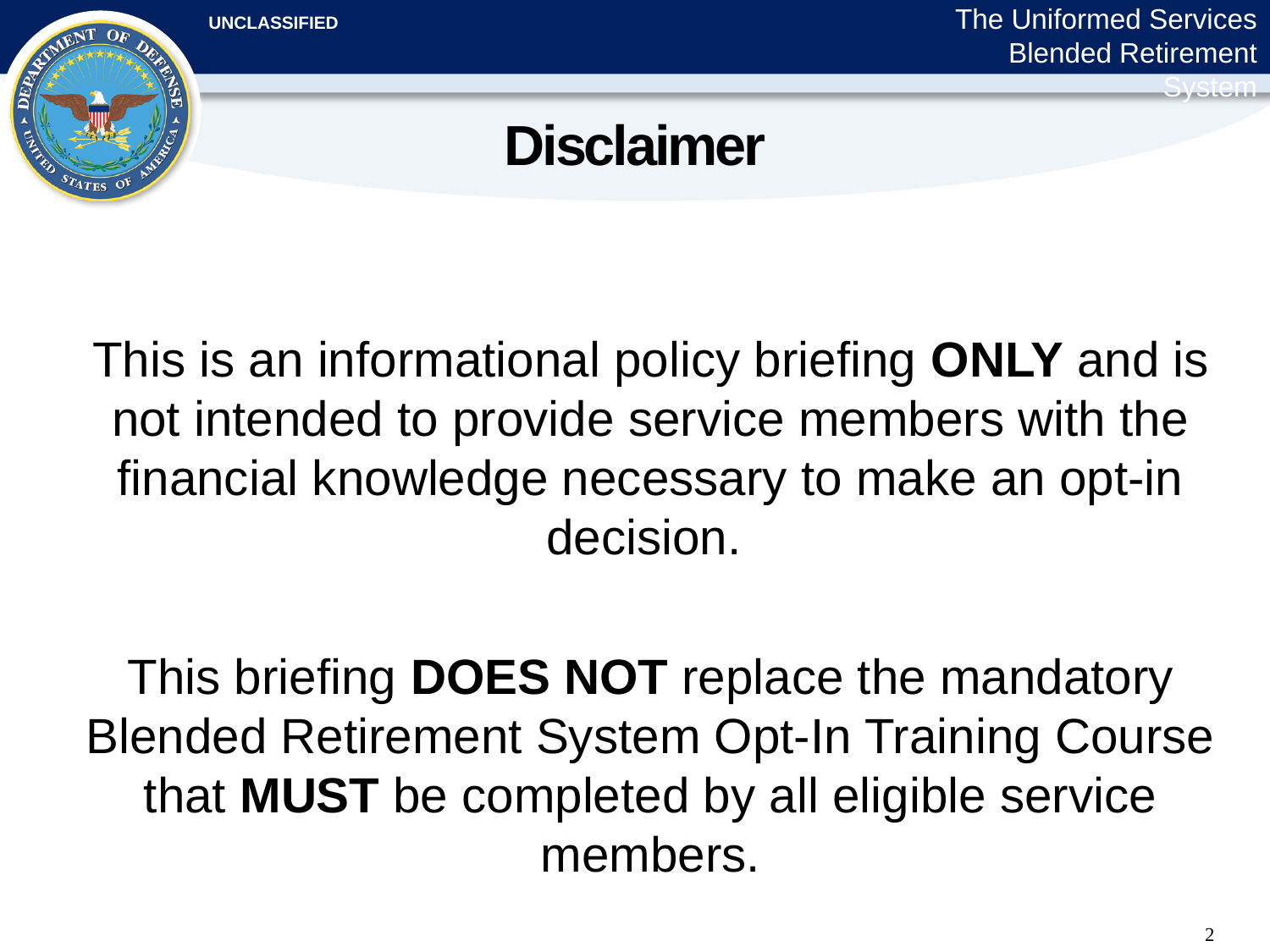

# Disclaimer

This is an informational policy briefing ONLY and is not intended to provide service members with the financial knowledge necessary to make an opt-in decision.

This briefing DOES NOT replace the mandatory Blended Retirement System Opt-In Training Course that MUST be completed by all eligible service members.